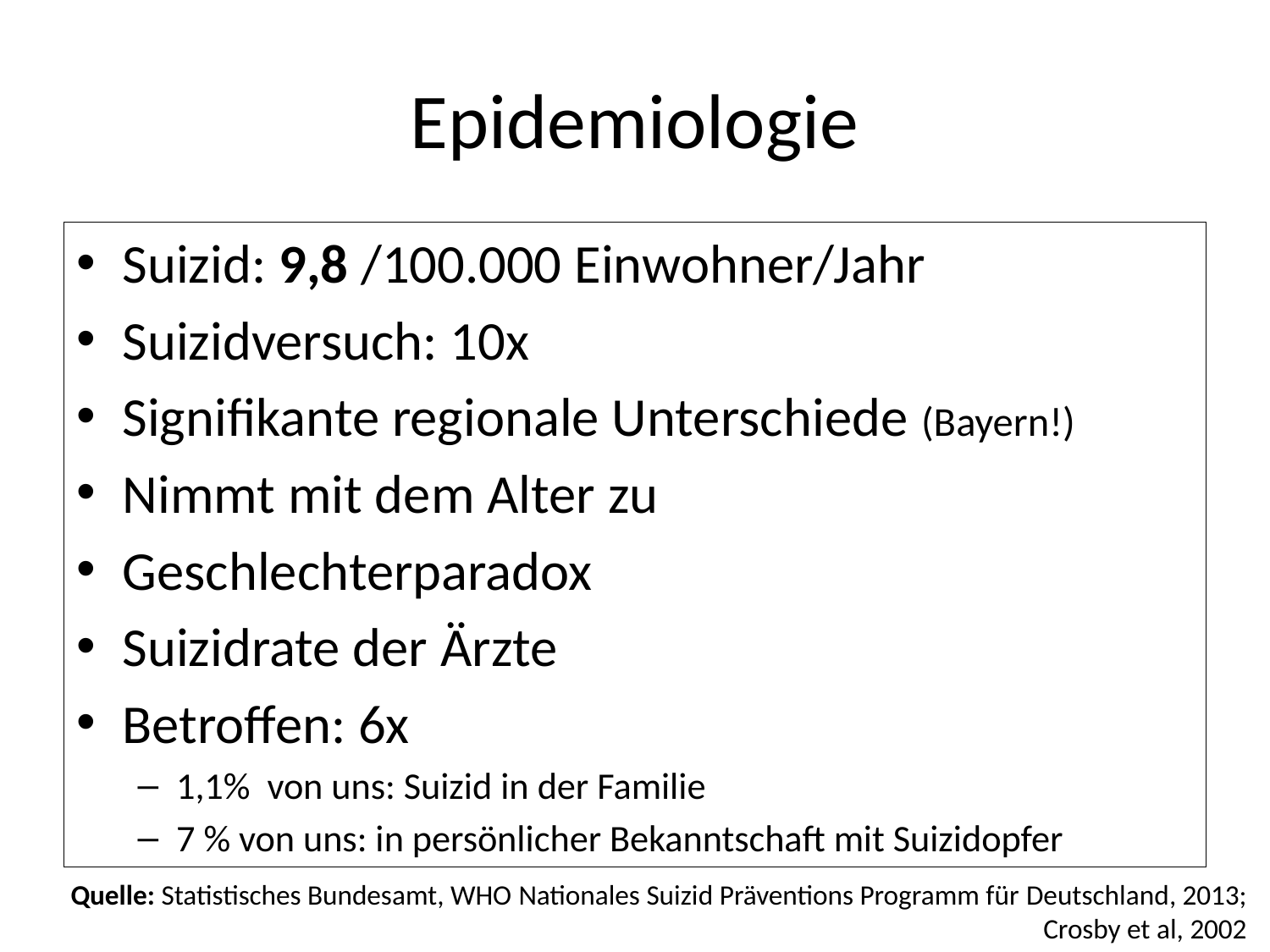

# Epidemiologie
Suizid: 9,8 /100.000 Einwohner/Jahr
Suizidversuch: 10x
Signifikante regionale Unterschiede (Bayern!)
Nimmt mit dem Alter zu
Geschlechterparadox
Suizidrate der Ärzte
Betroffen: 6x
1,1%  von uns: Suizid in der Familie
7 % von uns: in persönlicher Bekanntschaft mit Suizidopfer
Quelle: Statistisches Bundesamt, WHO Nationales Suizid Präventions Programm für Deutschland, 2013; Crosby et al, 2002